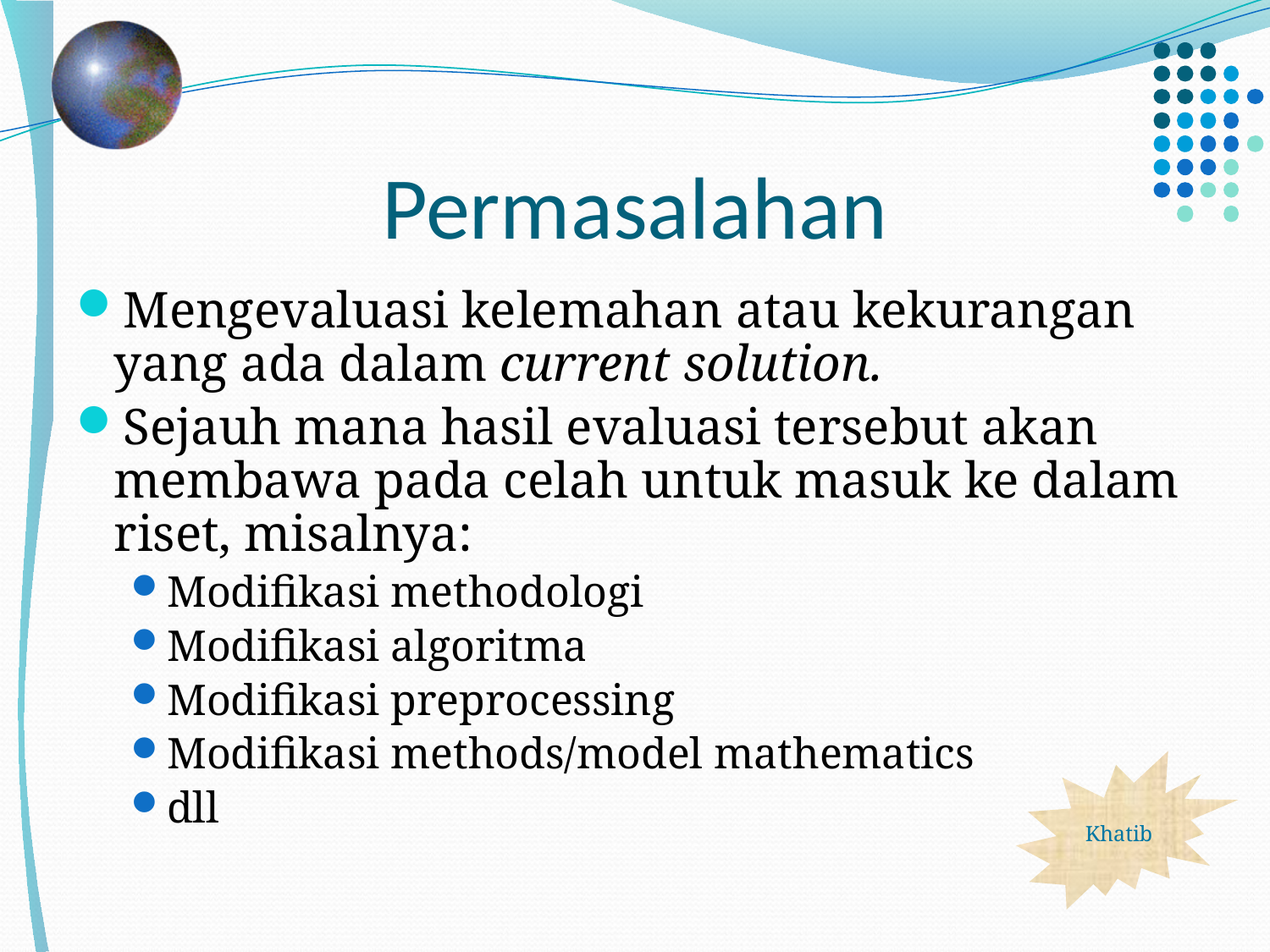

# Permasalahan
Mengevaluasi kelemahan atau kekurangan yang ada dalam current solution.
Sejauh mana hasil evaluasi tersebut akan membawa pada celah untuk masuk ke dalam riset, misalnya:
Modifikasi methodologi
Modifikasi algoritma
Modifikasi preprocessing
Modifikasi methods/model mathematics
dll